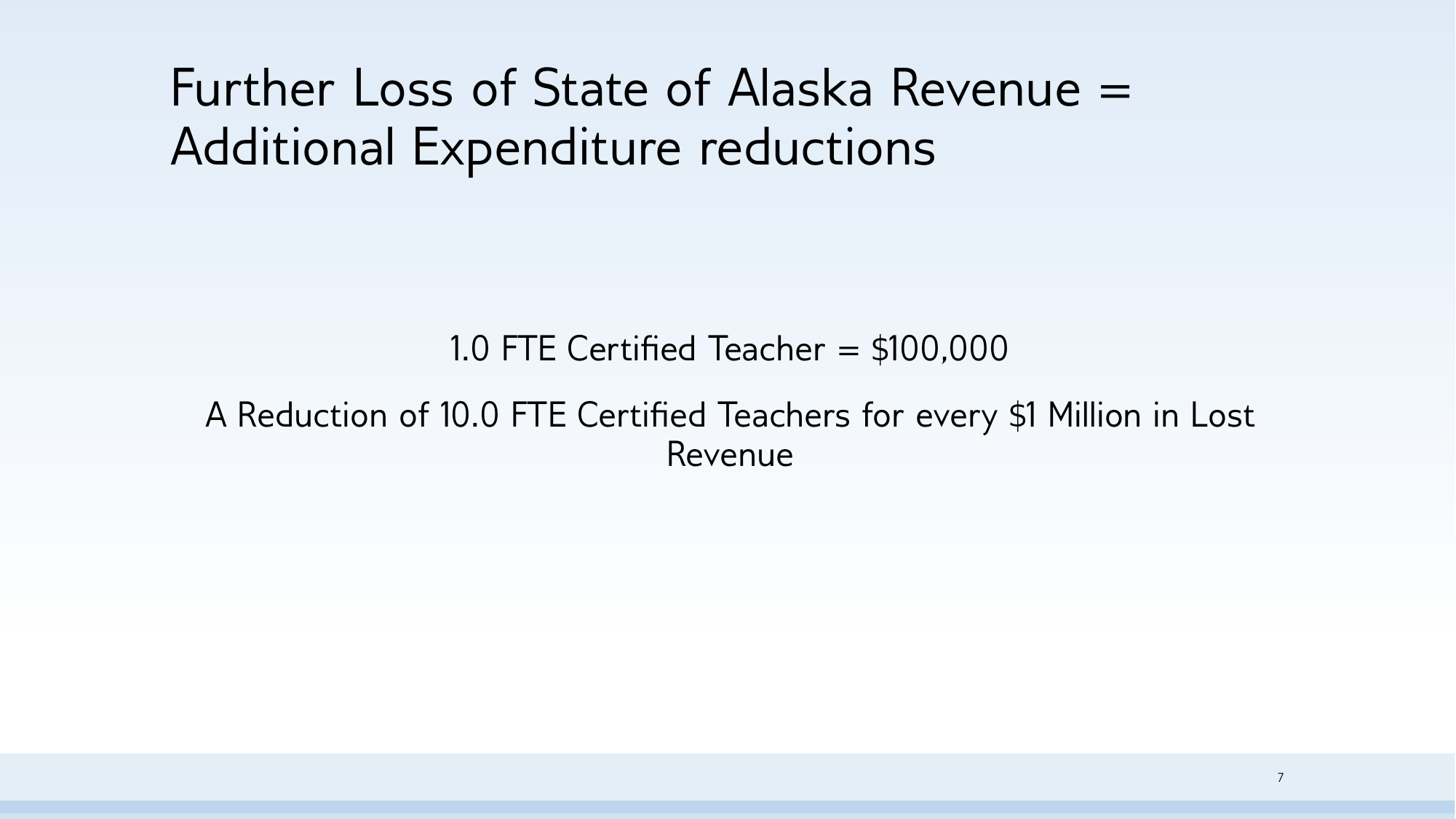

# Further Loss of State of Alaska Revenue = Additional Expenditure reductions

1.0 FTE Certified Teacher = $100,000
A Reduction of 10.0 FTE Certified Teachers for every $1 Million in Lost Revenue
7